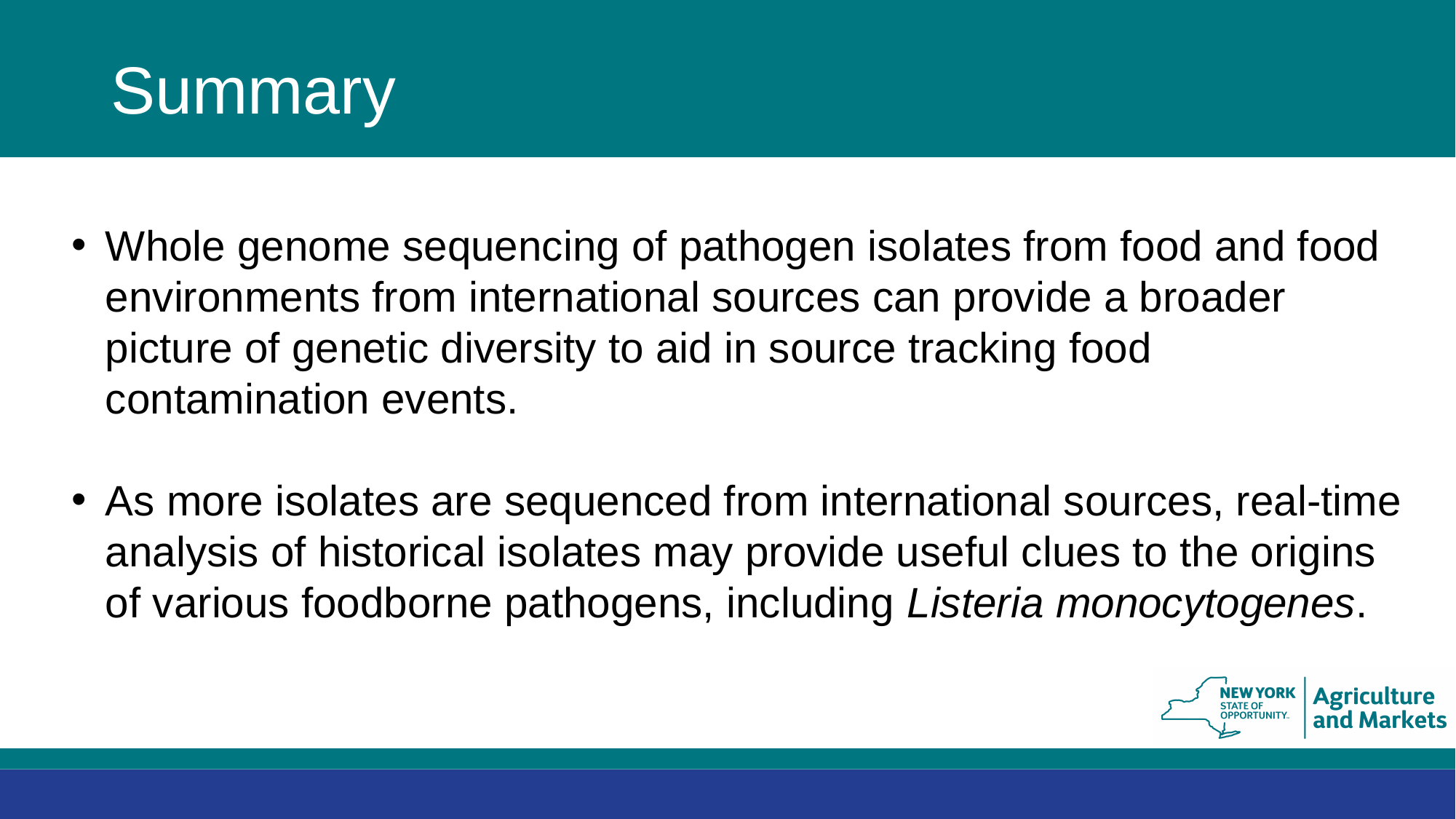

# Summary
Whole genome sequencing of pathogen isolates from food and food environments from international sources can provide a broader picture of genetic diversity to aid in source tracking food contamination events.

As more isolates are sequenced from international sources, real-time analysis of historical isolates may provide useful clues to the origins of various foodborne pathogens, including Listeria monocytogenes.